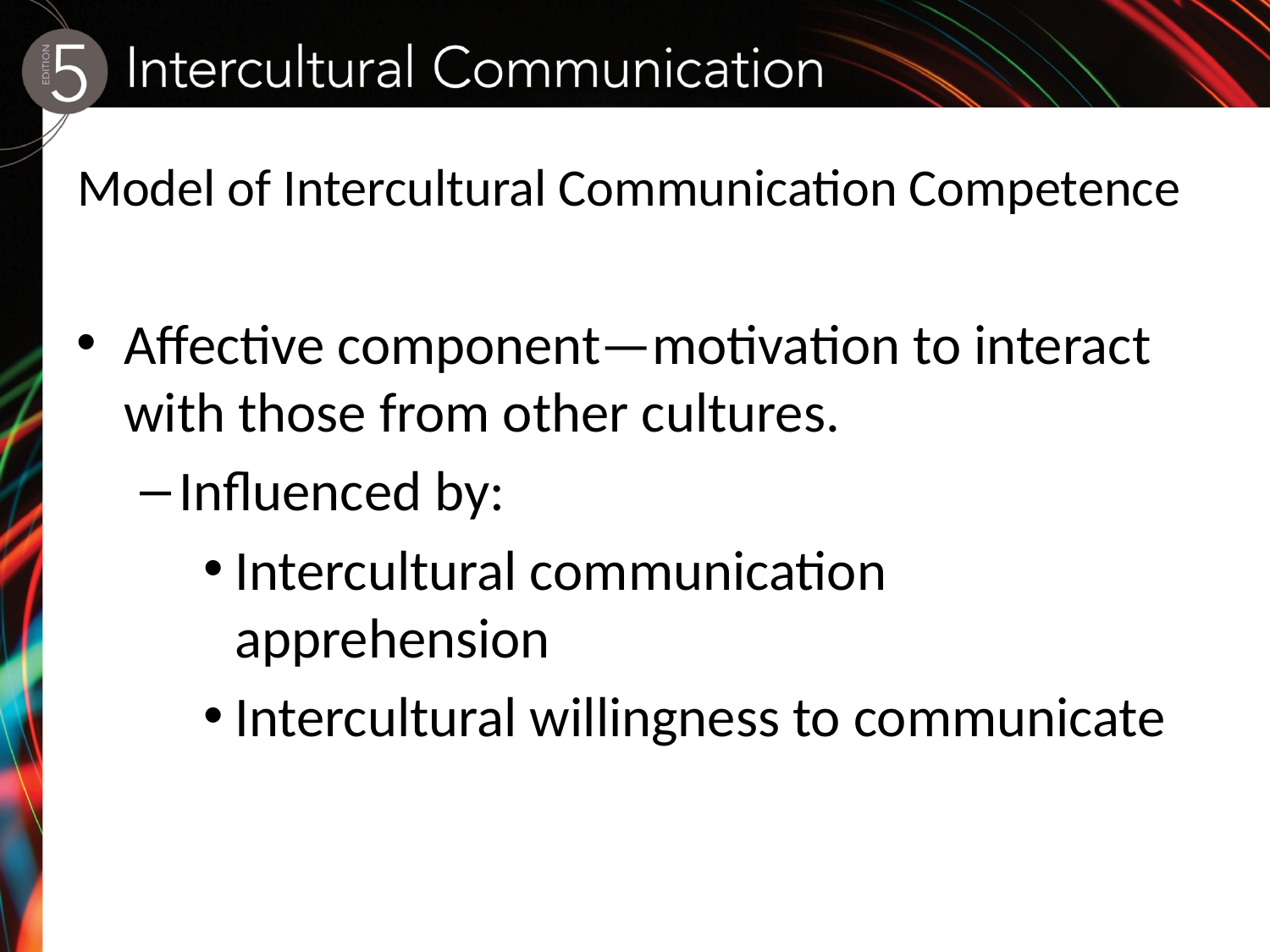

# Model of Intercultural Communication Competence

Affective component—motivation to interact with those from other cultures.
Influenced by:
Intercultural communication apprehension
Intercultural willingness to communicate